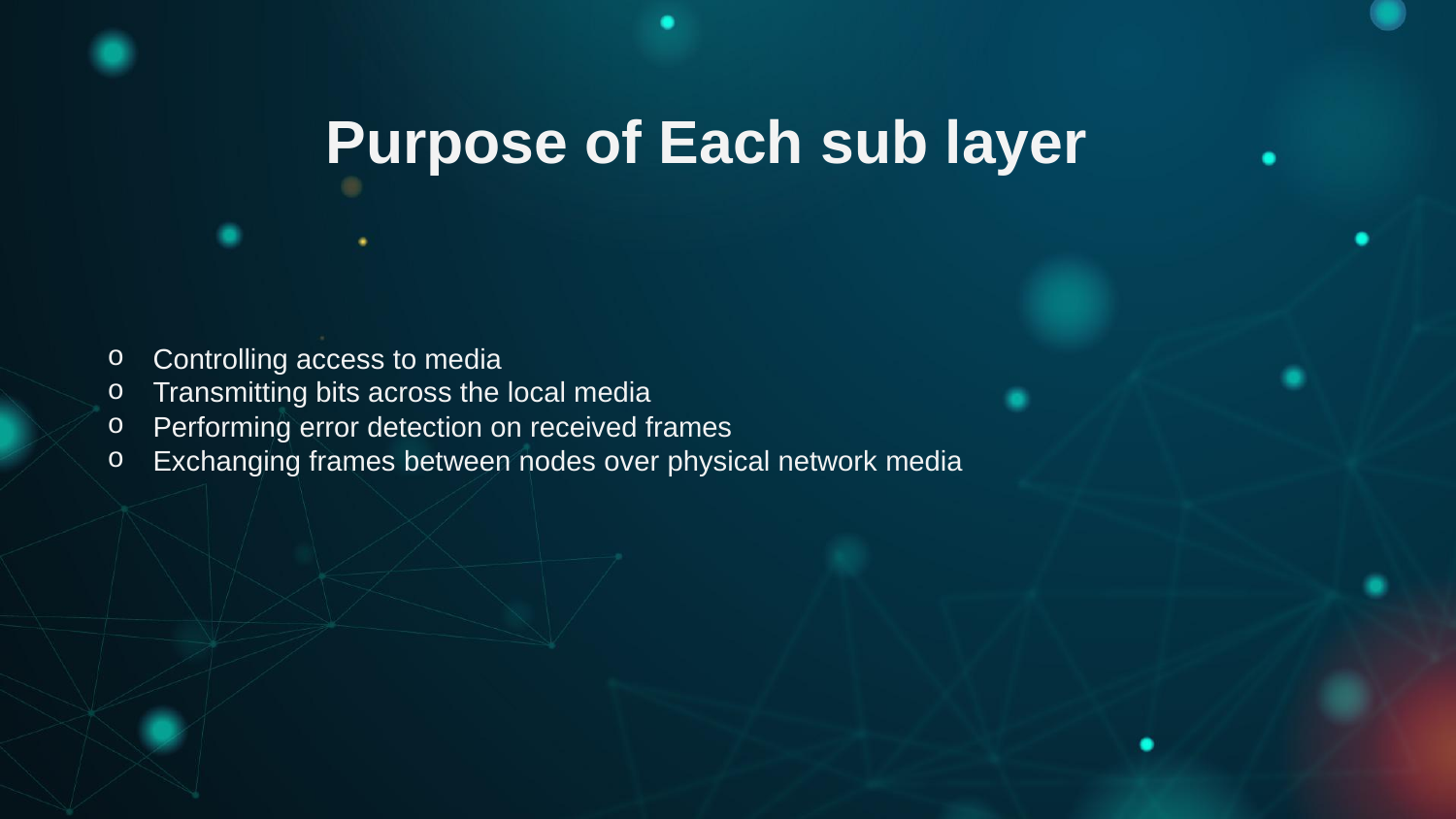

# Purpose of Each sub layer
Controlling access to media
Transmitting bits across the local media
Performing error detection on received frames
Exchanging frames between nodes over physical network media